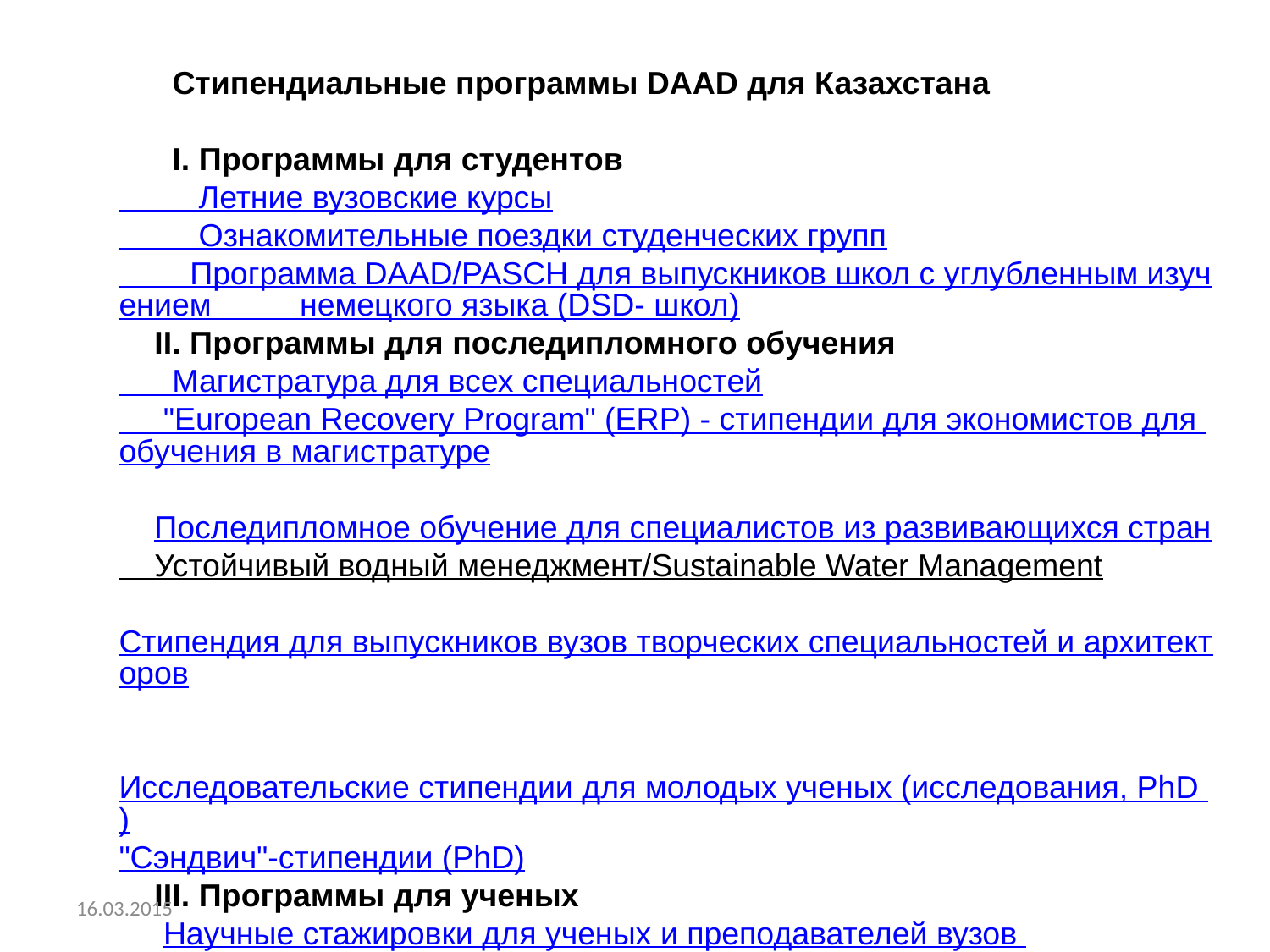

Стипендиальные программы DAAD для Казахстана

      I. Программы для студентов
         Летние вузовские курсы
         Ознакомительные поездки студенческих групп
        Программа DAAD/PASCH для выпускников школ с углубленным изучением          немецкого языка (DSD- школ)
    II. Программы для последипломного обучения
      Магистратура для всех специальностей
     "European Recovery Program" (ERP) - стипендии для экономистов для обучения в магистратуре
    Последипломное обучение для специалистов из развивающихся стран
    Устойчивый водный менеджмент/Sustainable Water Management
    Стипендия для выпускников вузов творческих специальностей и архитекторов
    Исследовательские стипендии для молодых ученых (исследования, PhD )
"Сэндвич"-стипендии (PhD)
    III. Программы для ученых
     Научные стажировки для ученых и преподавателей вузов 
     Стипендии для бывших годовых стипендиатов DAAD
     Совместная стипендиальная программа DAAD/DLR
16.03.2015